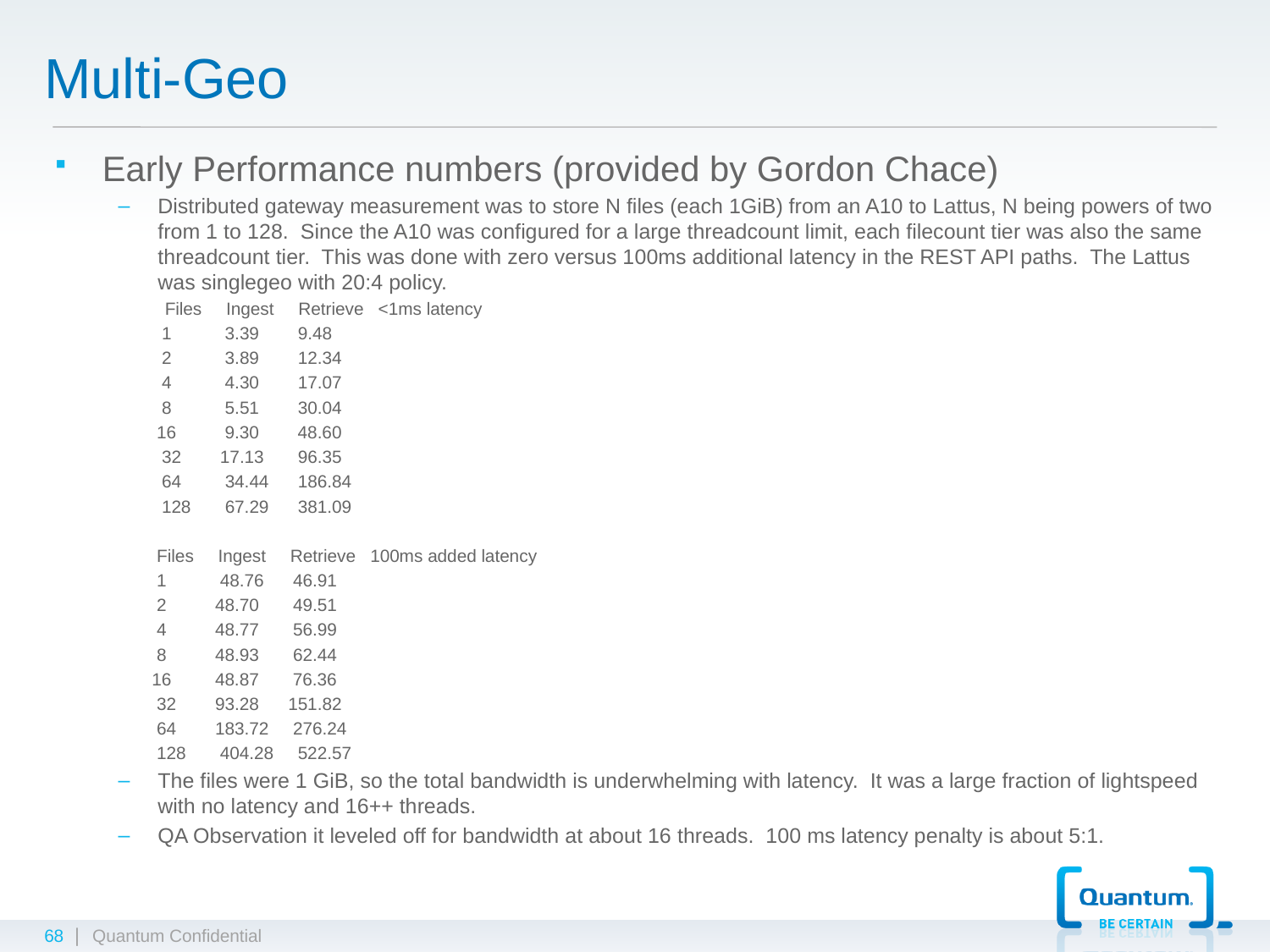

# Multi-Geo
Early Performance numbers (provided by Gordon Chace)
Distributed gateway measurement was to store N files (each 1GiB) from an A10 to Lattus, N being powers of two from 1 to 128.  Since the A10 was configured for a large threadcount limit, each filecount tier was also the same threadcount tier.  This was done with zero versus 100ms additional latency in the REST API paths.  The Lattus was singlegeo with 20:4 policy.
                           Files     Ingest     Retrieve   <1ms latency
                      1           3.39        9.48
                      2           3.89        12.34
                      4           4.30        17.07
                      8           5.51        30.04
                     16          9.30        48.60
                      32        17.13       96.35
                      64         34.44      186.84
                      128       67.29      381.09

                     Files     Ingest     Retrieve   100ms added latency
                     1           48.76      46.91
                     2          48.70       49.51
                     4          48.77       56.99
                     8          48.93       62.44
                    16         48.87       76.36
                     32        93.28      151.82
                     64        183.72     276.24
                     128       404.28     522.57
The files were 1 GiB, so the total bandwidth is underwhelming with latency.  It was a large fraction of lightspeed with no latency and 16++ threads.
QA Observation it leveled off for bandwidth at about 16 threads.  100 ms latency penalty is about 5:1.
68